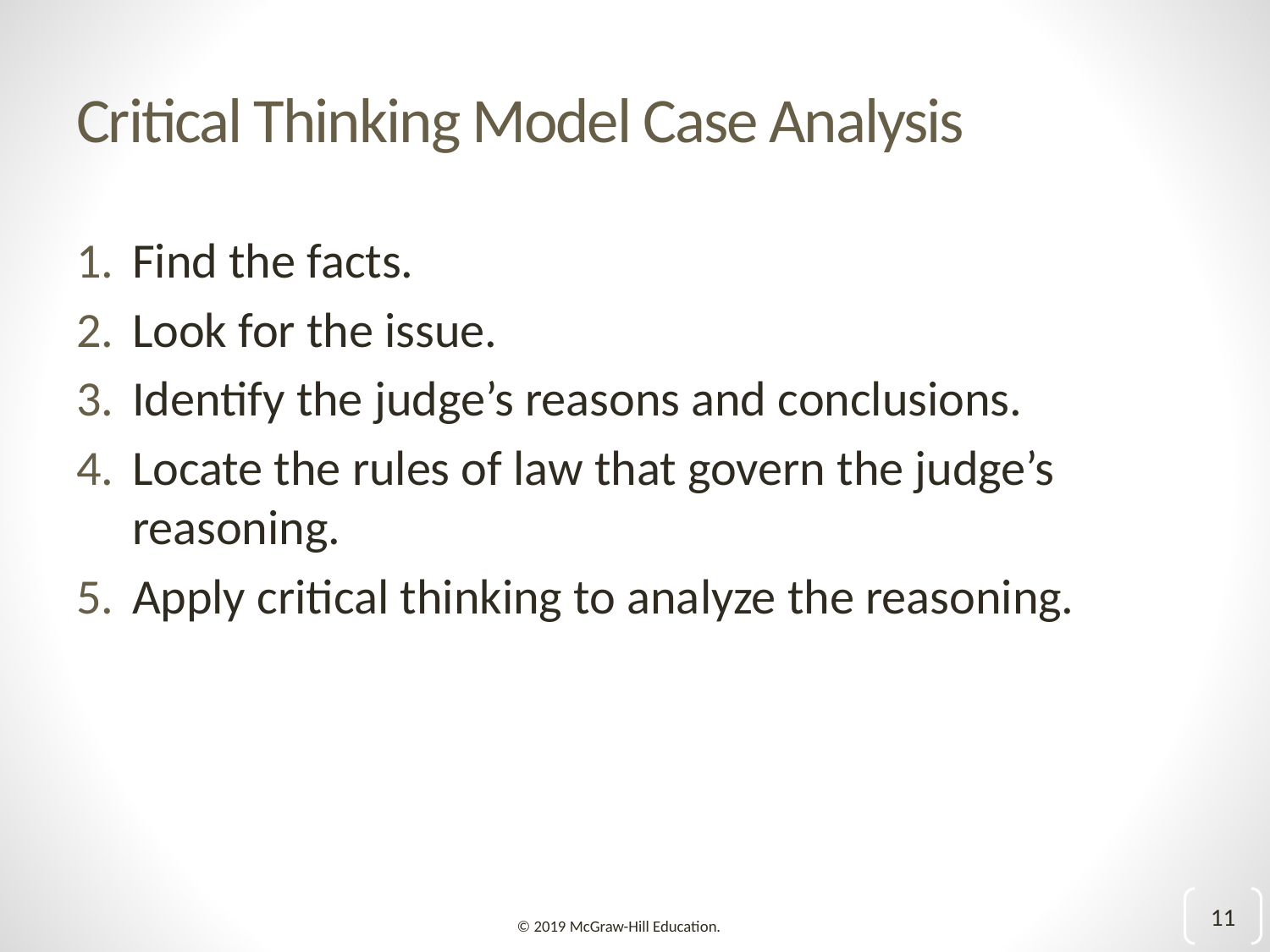

# Critical Thinking Model Case Analysis
Find the facts.
Look for the issue.
Identify the judge’s reasons and conclusions.
Locate the rules of law that govern the judge’s reasoning.
Apply critical thinking to analyze the reasoning.
11